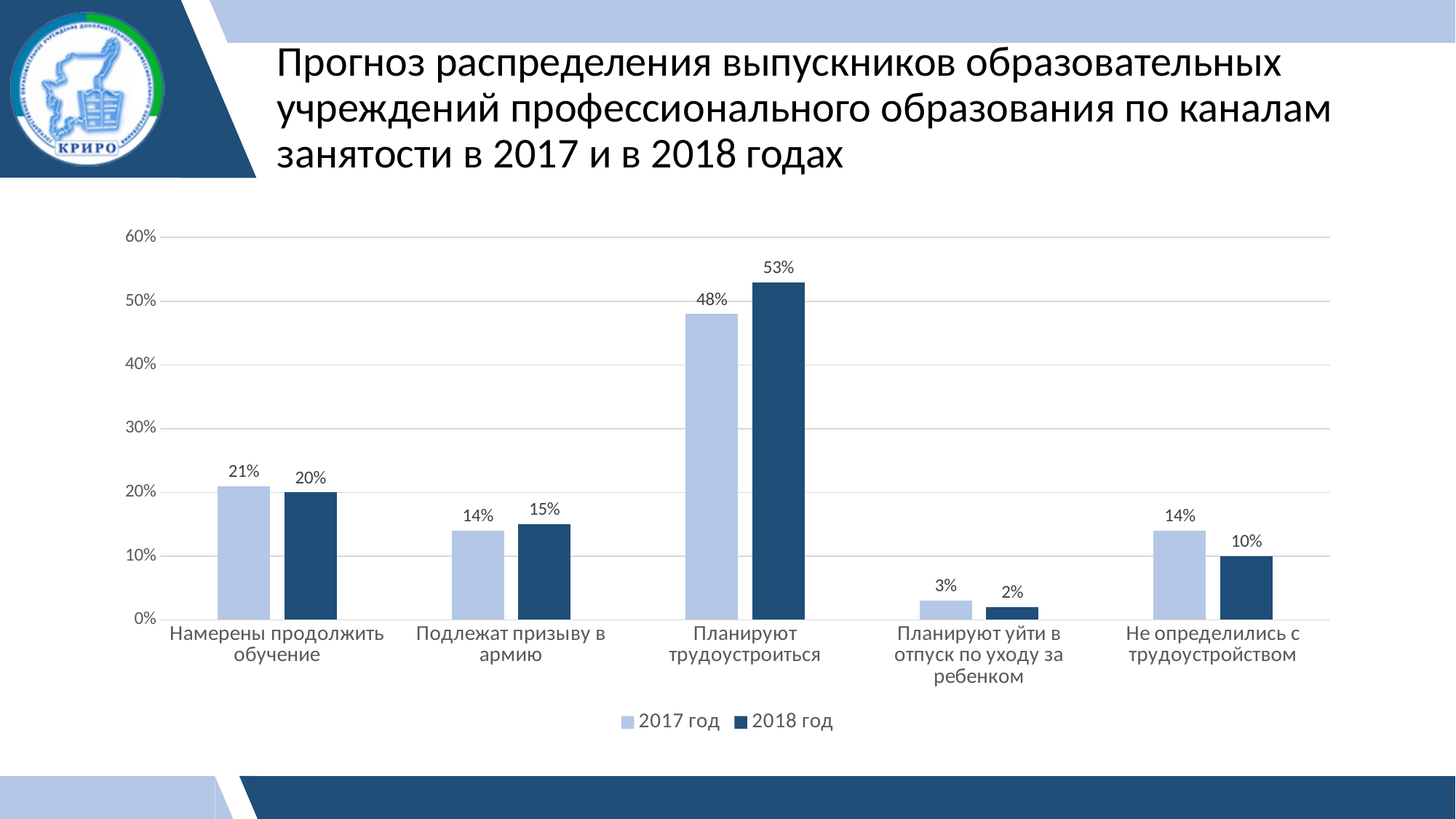

# Прогноз распределения выпускников образовательных учреждений профессионального образования по каналам занятости в 2017 и в 2018 годах

### Chart

| Category | 2017 год | 2018 год |
|---|---|---|
| Намерены продолжить обучение | 0.21 | 0.2 |
| Подлежат призыву в армию | 0.14 | 0.15 |
| Планируют трудоустроиться | 0.48 | 0.53 |
| Планируют уйти в отпуск по уходу за ребенком | 0.03 | 0.02 |
| Не определились с трудоустройством | 0.14 | 0.1 |